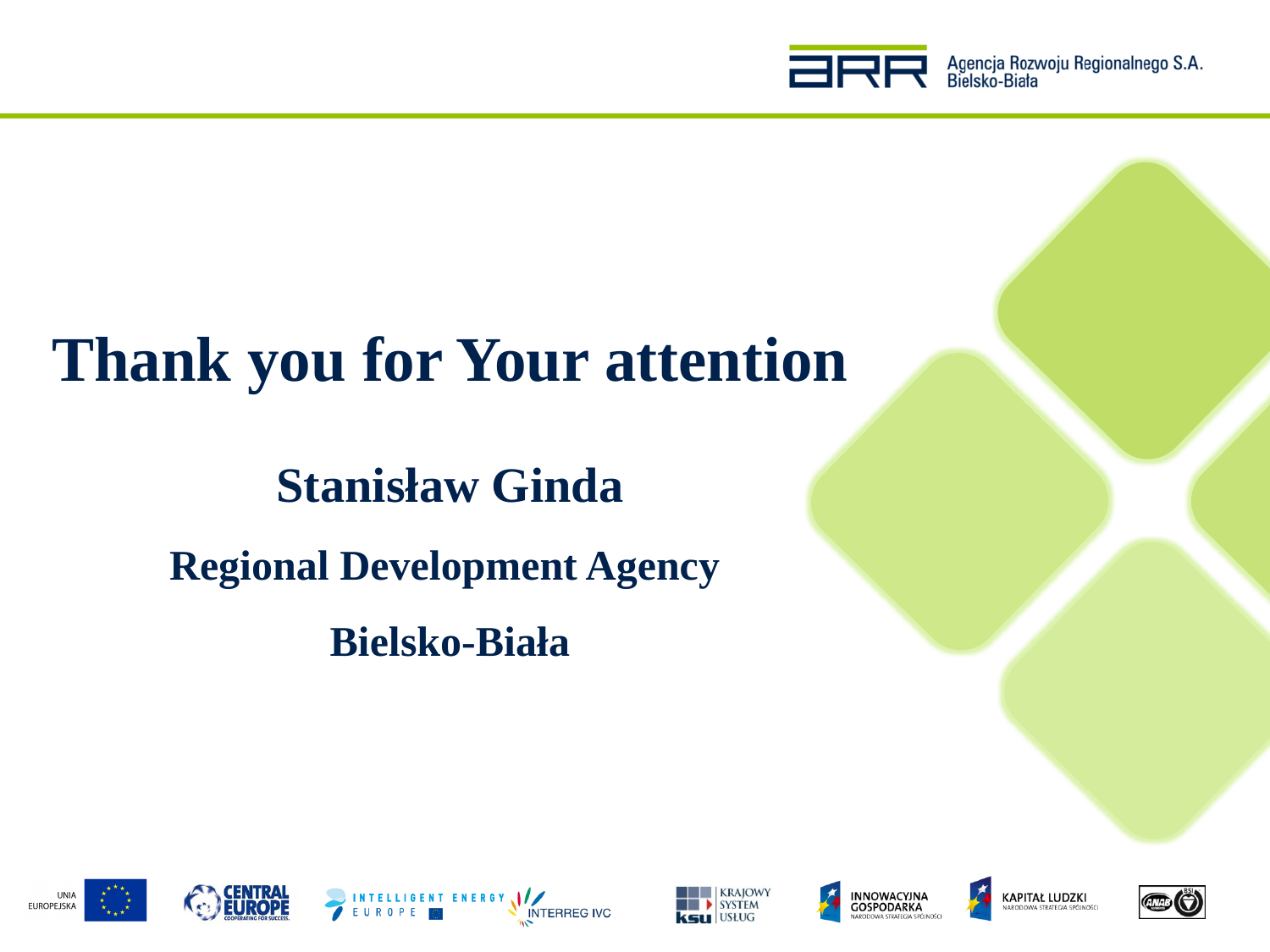

Thank you for Your attention
Stanisław Ginda
Regional Development Agency
Bielsko-Biała